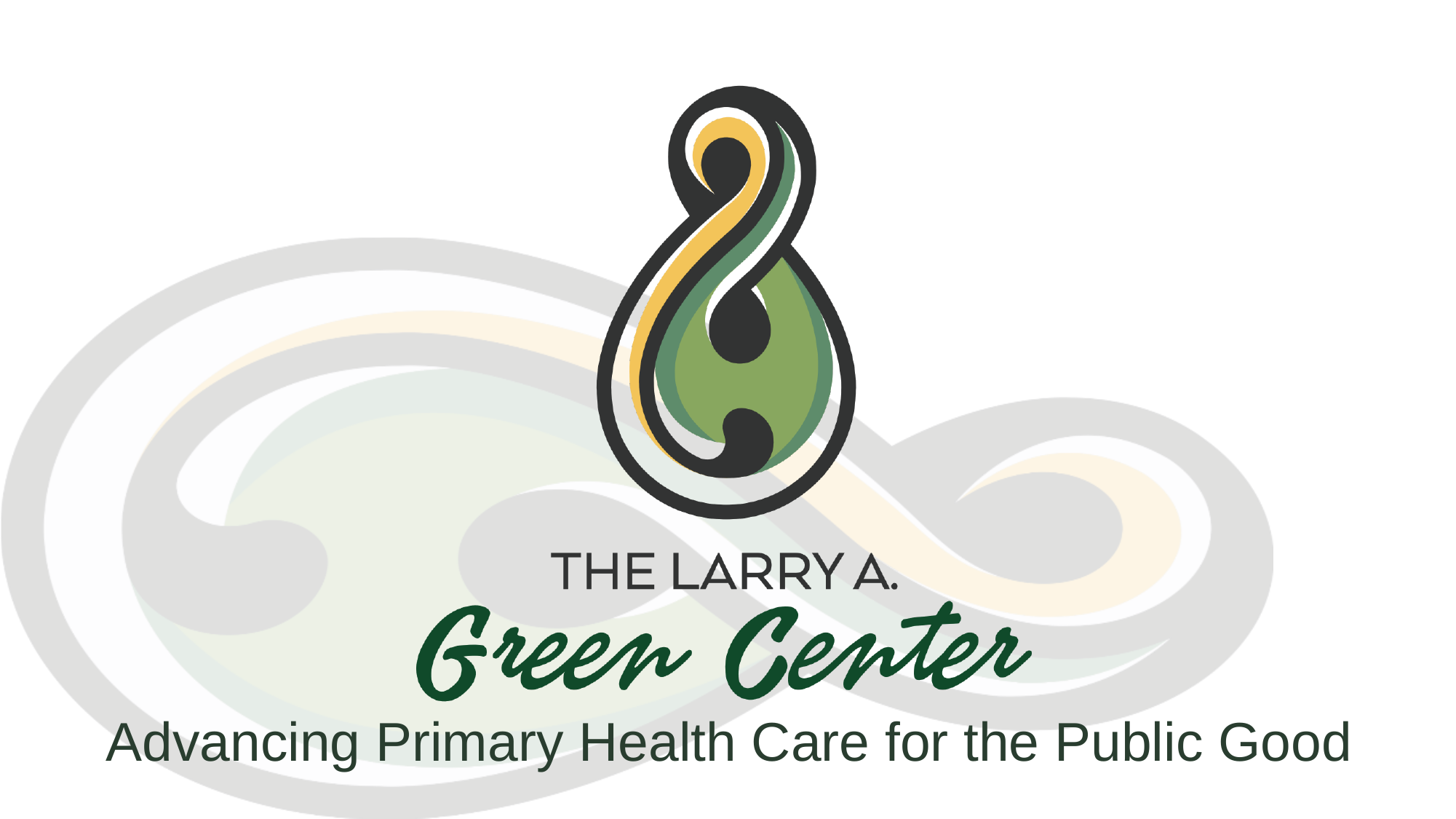

Advancing Primary Health Care for the Public Good